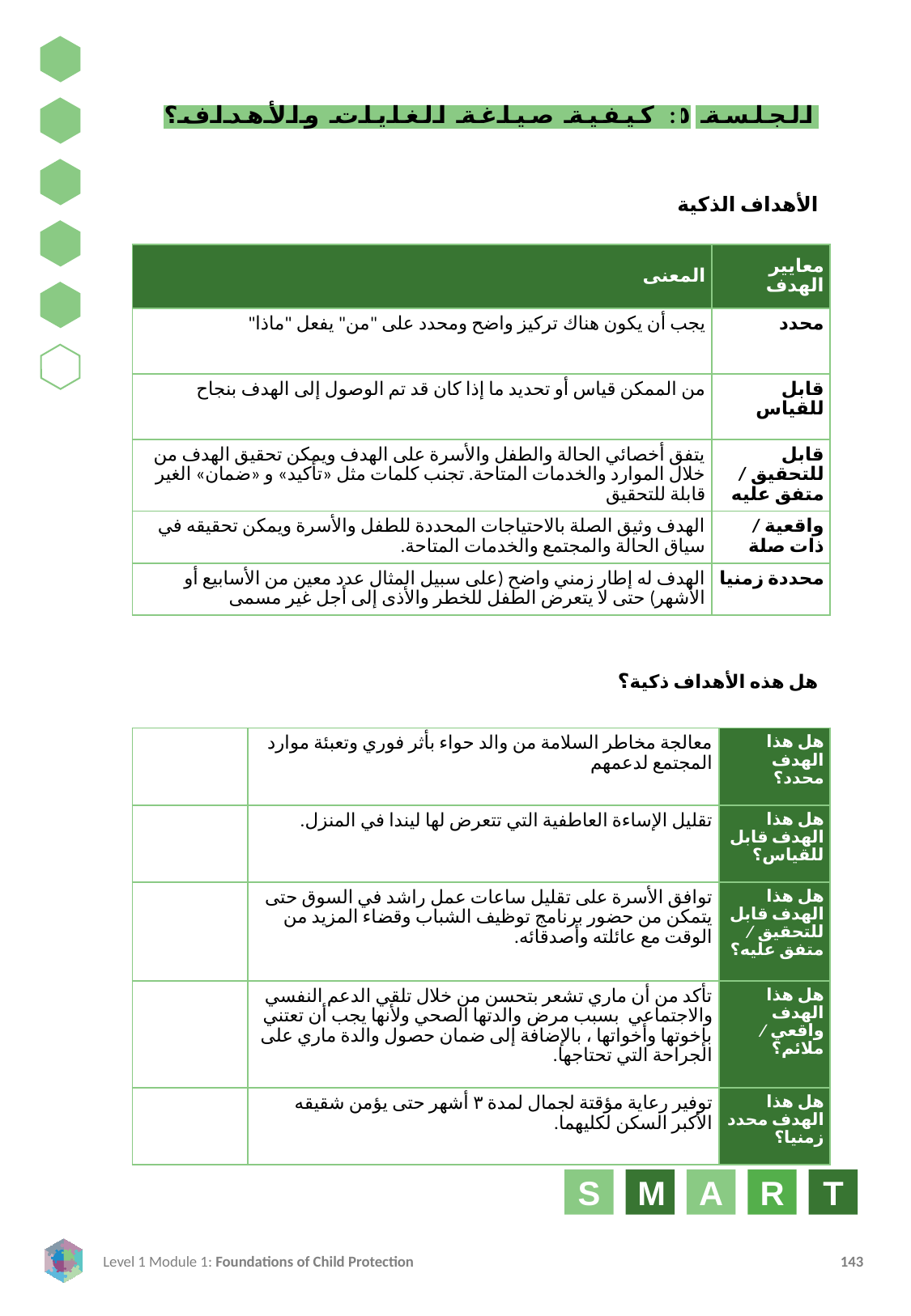

الجلسة ٥: كيفية صياغة الغايات والأهداف؟

الأهداف الذكية

| المعنى | معايير الهدف |
| --- | --- |
| يجب أن يكون هناك تركيز واضح ومحدد على "من" يفعل "ماذا" | محدد |
| من الممكن قياس أو تحديد ما إذا كان قد تم الوصول إلى الهدف بنجاح | قابل للقياس |
| يتفق أخصائي الحالة والطفل والأسرة على الهدف ويمكن تحقيق الهدف من خلال الموارد والخدمات المتاحة. تجنب كلمات مثل «تأكيد» و «ضمان» الغير قابلة للتحقيق | قابل للتحقيق / متفق عليه |
| الهدف وثيق الصلة بالاحتياجات المحددة للطفل والأسرة ويمكن تحقيقه في سياق الحالة والمجتمع والخدمات المتاحة. | واقعية / ذات صلة |
| الهدف له إطار زمني واضح (على سبيل المثال عدد معين من الأسابيع أو الأشهر) حتى لا يتعرض الطفل للخطر والأذى إلى أجل غير مسمى | محددة زمنيا |

هل هذه الأهداف ذكية؟
|  | معالجة مخاطر السلامة من والد حواء بأثر فوري وتعبئة موارد المجتمع لدعمهم | هل هذا الهدف محدد؟ |
| --- | --- | --- |
|  | تقليل الإساءة العاطفية التي تتعرض لها ليندا في المنزل. | هل هذا الهدف قابل للقياس؟ |
|  | توافق الأسرة على تقليل ساعات عمل راشد في السوق حتى يتمكن من حضور برنامج توظيف الشباب وقضاء المزيد من الوقت مع عائلته وأصدقائه. | هل هذا الهدف قابل للتحقيق / متفق عليه؟ |
|  | تأكد من أن ماري تشعر بتحسن من خلال تلقي الدعم النفسي والاجتماعي بسبب مرض والدتها الصحي ولأنها يجب أن تعتني بإخوتها وأخواتها ، بالإضافة إلى ضمان حصول والدة ماري على الجراحة التي تحتاجها. | هل هذا الهدف واقعي / ملائم؟ |
|  | توفير رعاية مؤقتة لجمال لمدة ٣ أشهر حتى يؤمن شقيقه الأكبر السكن لكليهما. | هل هذا الهدف محدد زمنيا؟ |
S
M
A
R
T